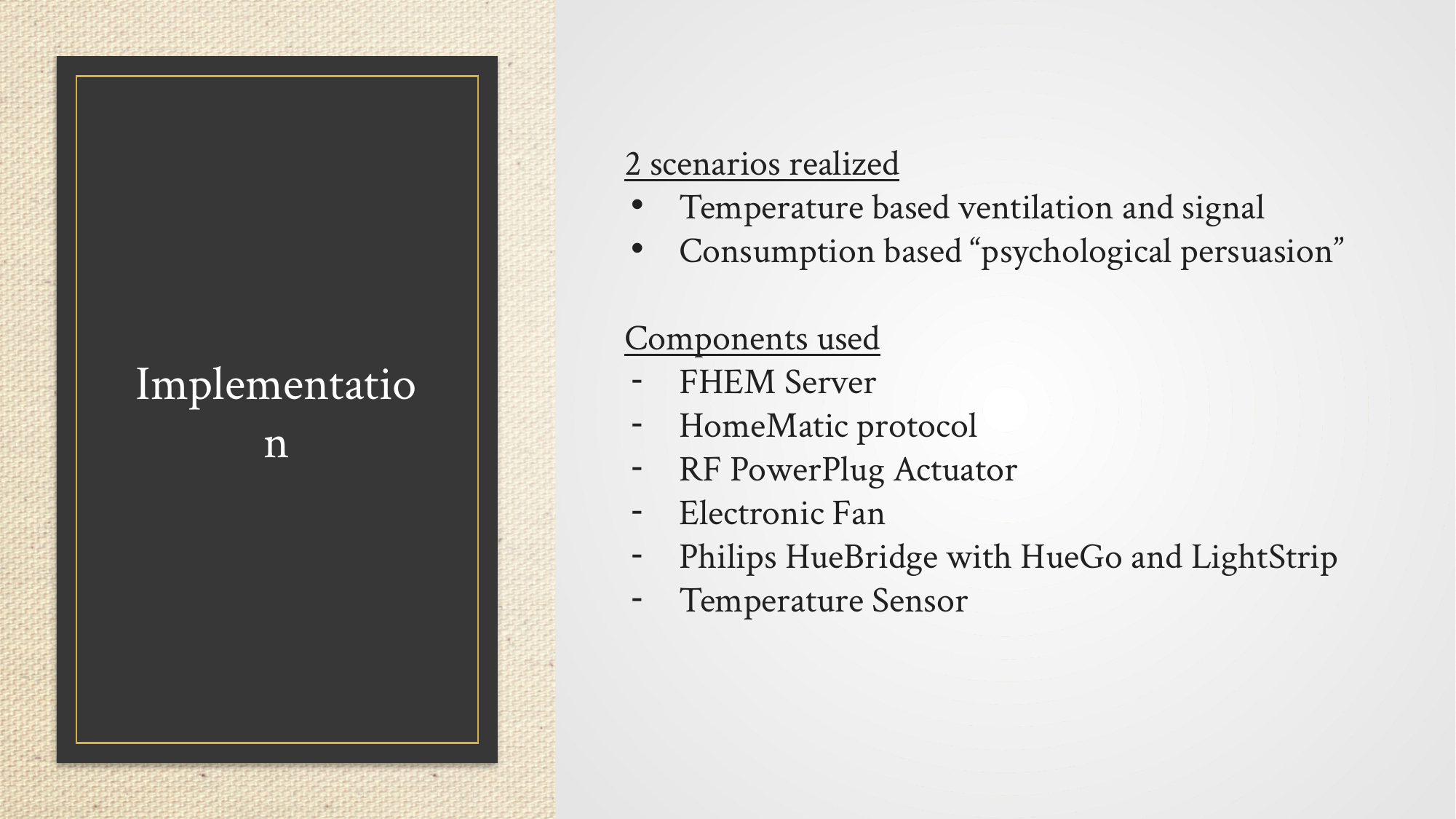

2 scenarios realized
Temperature based ventilation and signal
Consumption based “psychological persuasion”

Components used
FHEM Server
HomeMatic protocol
RF PowerPlug Actuator
Electronic Fan
Philips HueBridge with HueGo and LightStrip
Temperature Sensor

# Implementation